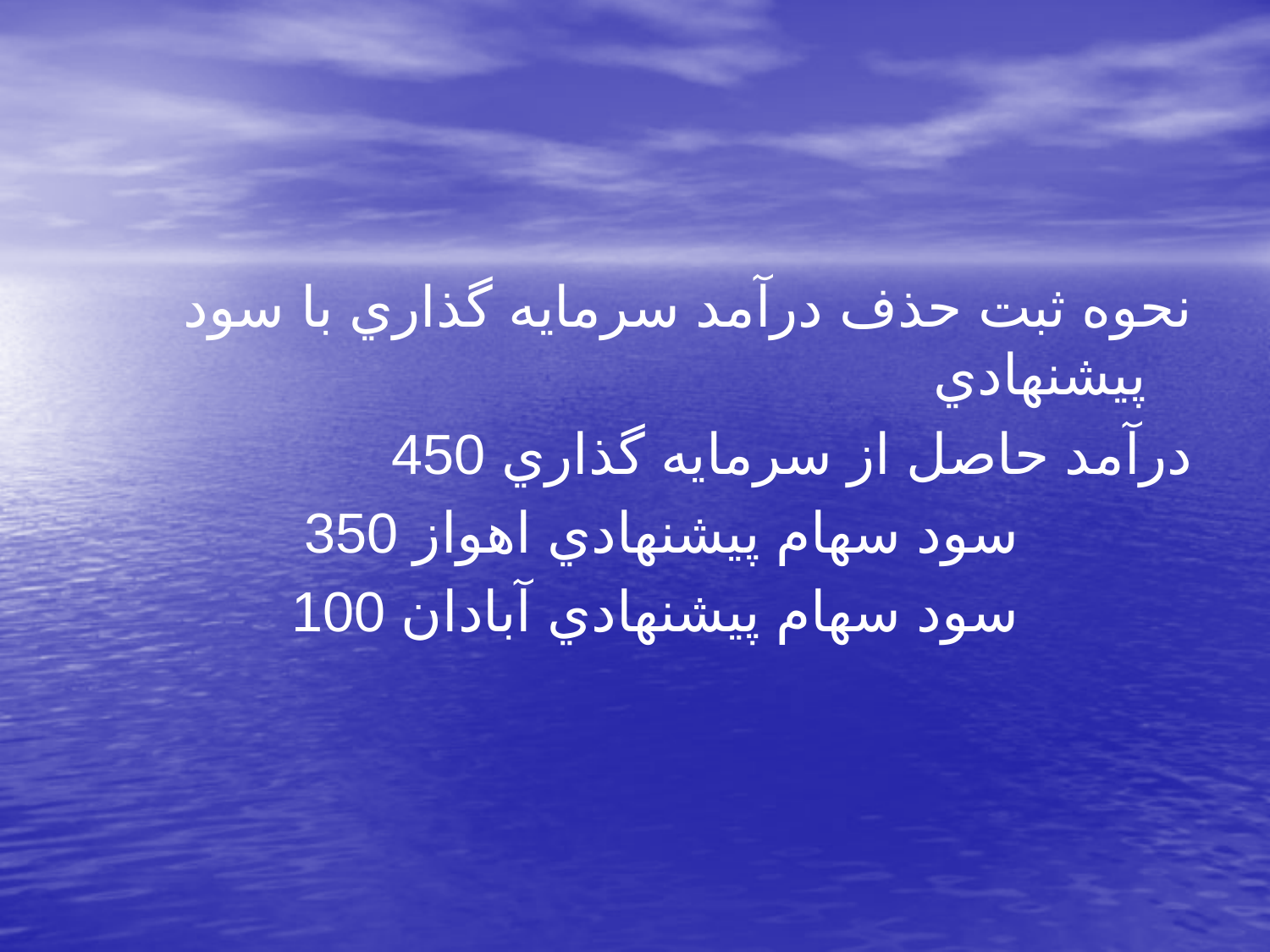

نحوه ثبت حذف درآمد سرمايه گذاري با سود پيشنهادي
	درآمد حاصل از سرمايه گذاري 450
			سود سهام پيشنهادي اهواز 350
			سود سهام پيشنهادي آبادان 100